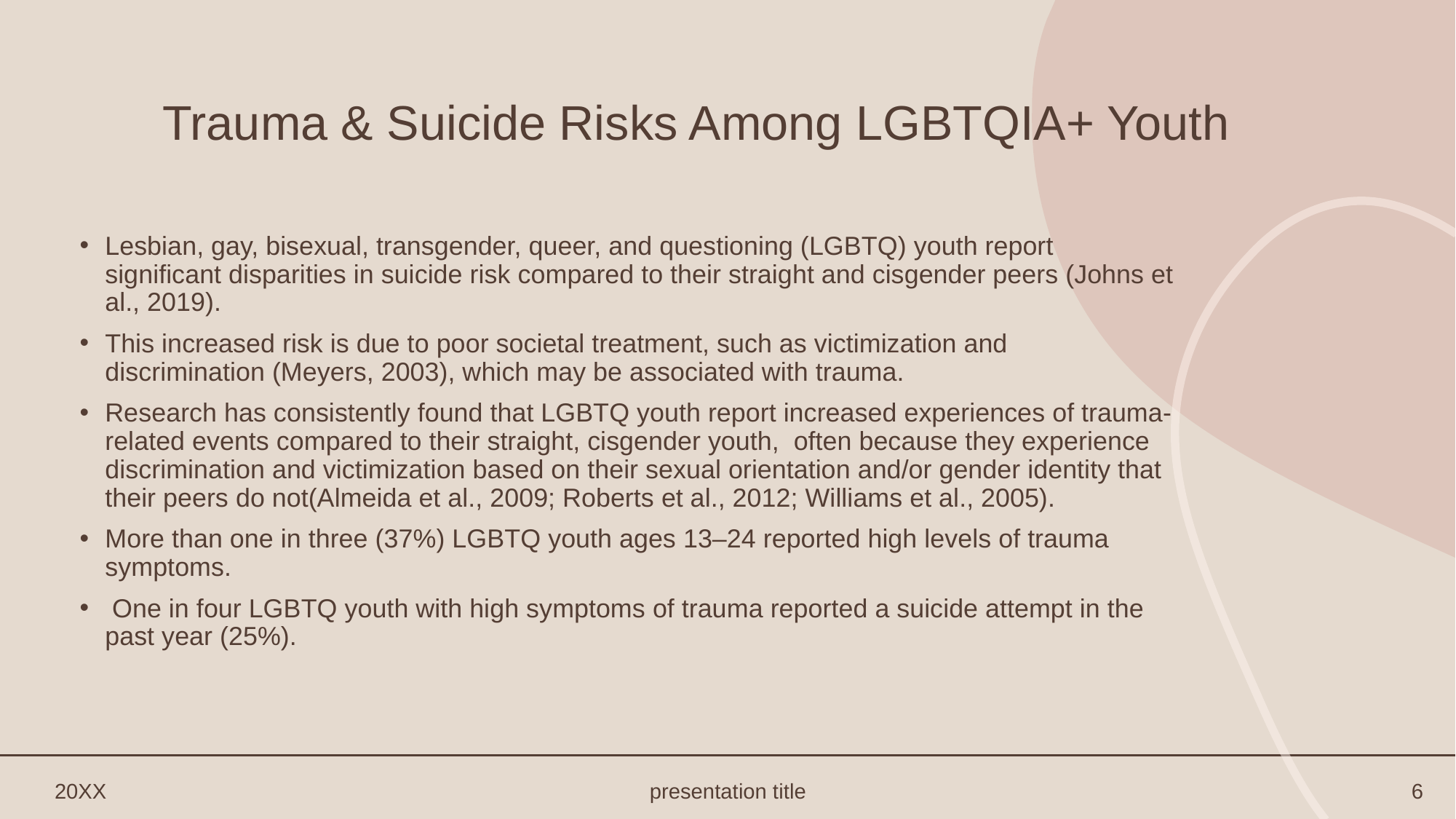

# Trauma & Suicide Risks Among LGBTQIA+ Youth
Lesbian, gay, bisexual, transgender, queer, and questioning (LGBTQ) youth report significant disparities in suicide risk compared to their straight and cisgender peers (Johns et al., 2019).
This increased risk is due to poor societal treatment, such as victimization and discrimination (Meyers, 2003), which may be associated with trauma.
Research has consistently found that LGBTQ youth report increased experiences of trauma-related events compared to their straight, cisgender youth,  often because they experience discrimination and victimization based on their sexual orientation and/or gender identity that their peers do not(Almeida et al., 2009; Roberts et al., 2012; Williams et al., 2005).
More than one in three (37%) LGBTQ youth ages 13–24 reported high levels of trauma symptoms.
 One in four LGBTQ youth with high symptoms of trauma reported a suicide attempt in the past year (25%).
20XX
presentation title
6